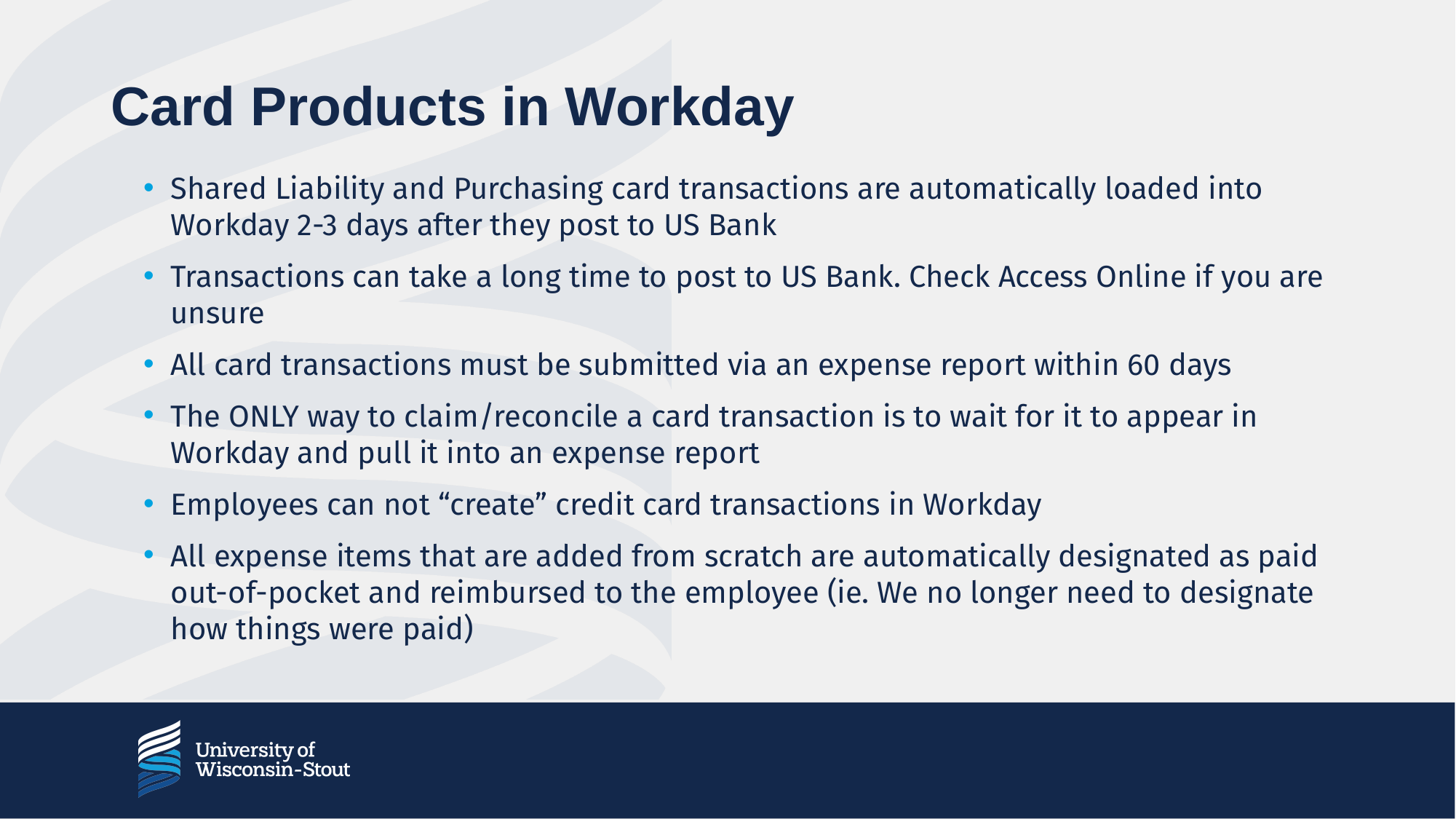

# Card Products in Workday
Shared Liability and Purchasing card transactions are automatically loaded into Workday 2-3 days after they post to US Bank
Transactions can take a long time to post to US Bank. Check Access Online if you are unsure
All card transactions must be submitted via an expense report within 60 days
The ONLY way to claim/reconcile a card transaction is to wait for it to appear in Workday and pull it into an expense report
Employees can not “create” credit card transactions in Workday
All expense items that are added from scratch are automatically designated as paid out-of-pocket and reimbursed to the employee (ie. We no longer need to designate how things were paid)